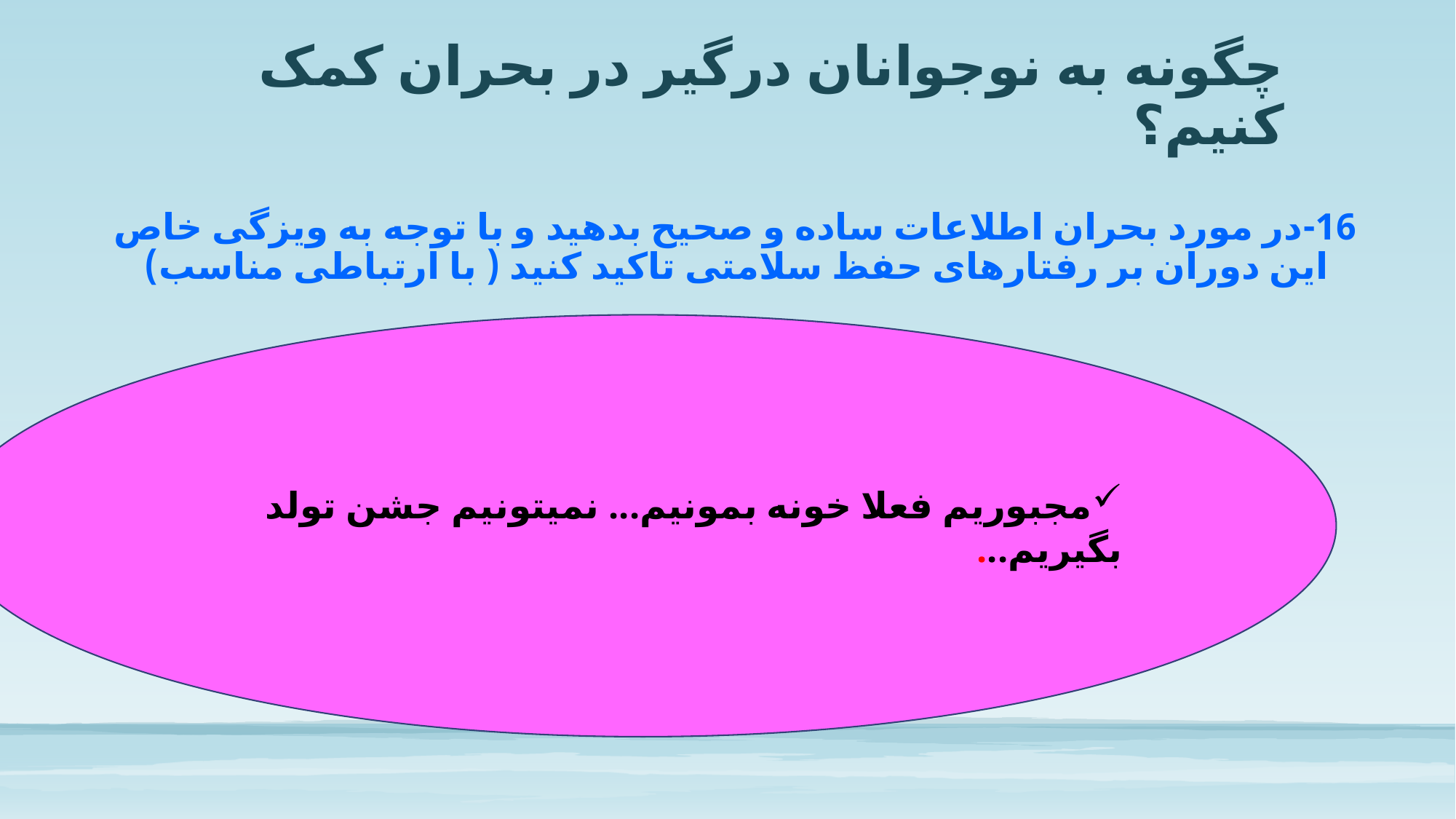

# چگونه به نوجوانان درگیر در بحران کمک کنیم؟
16-در مورد بحران اطلاعات ساده و صحیح بدهید و با توجه به ویزگی خاص این دوران بر رفتارهای حفظ سلامتی تاکید کنید ( با ارتباطی مناسب)

مجبوریم فعلا خونه بمونیم... نمیتونیم جشن تولد بگیریم...